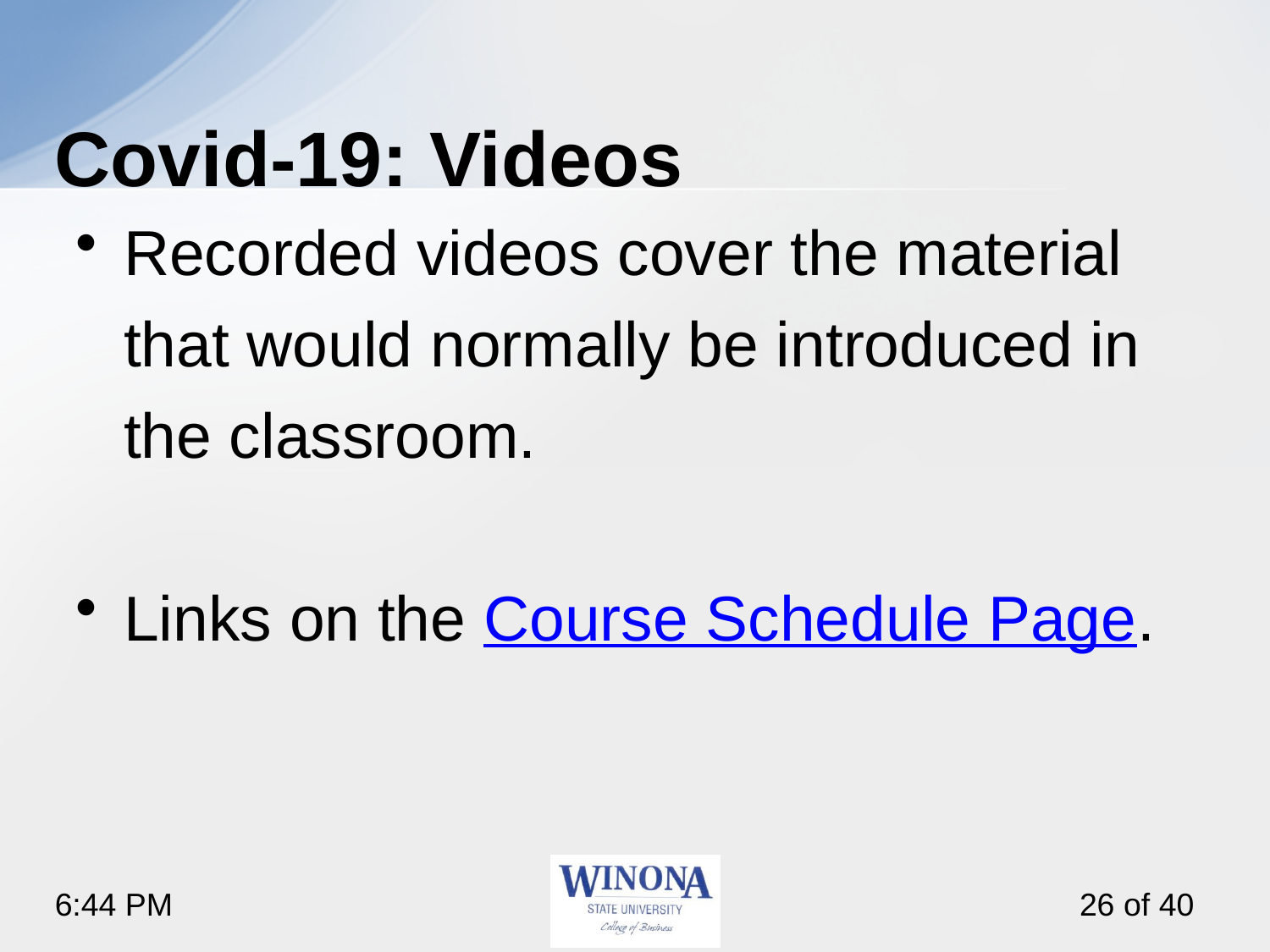

# Covid-19: Videos
Recorded videos cover the material that would normally be introduced in the classroom.

Links on the Course Schedule Page.